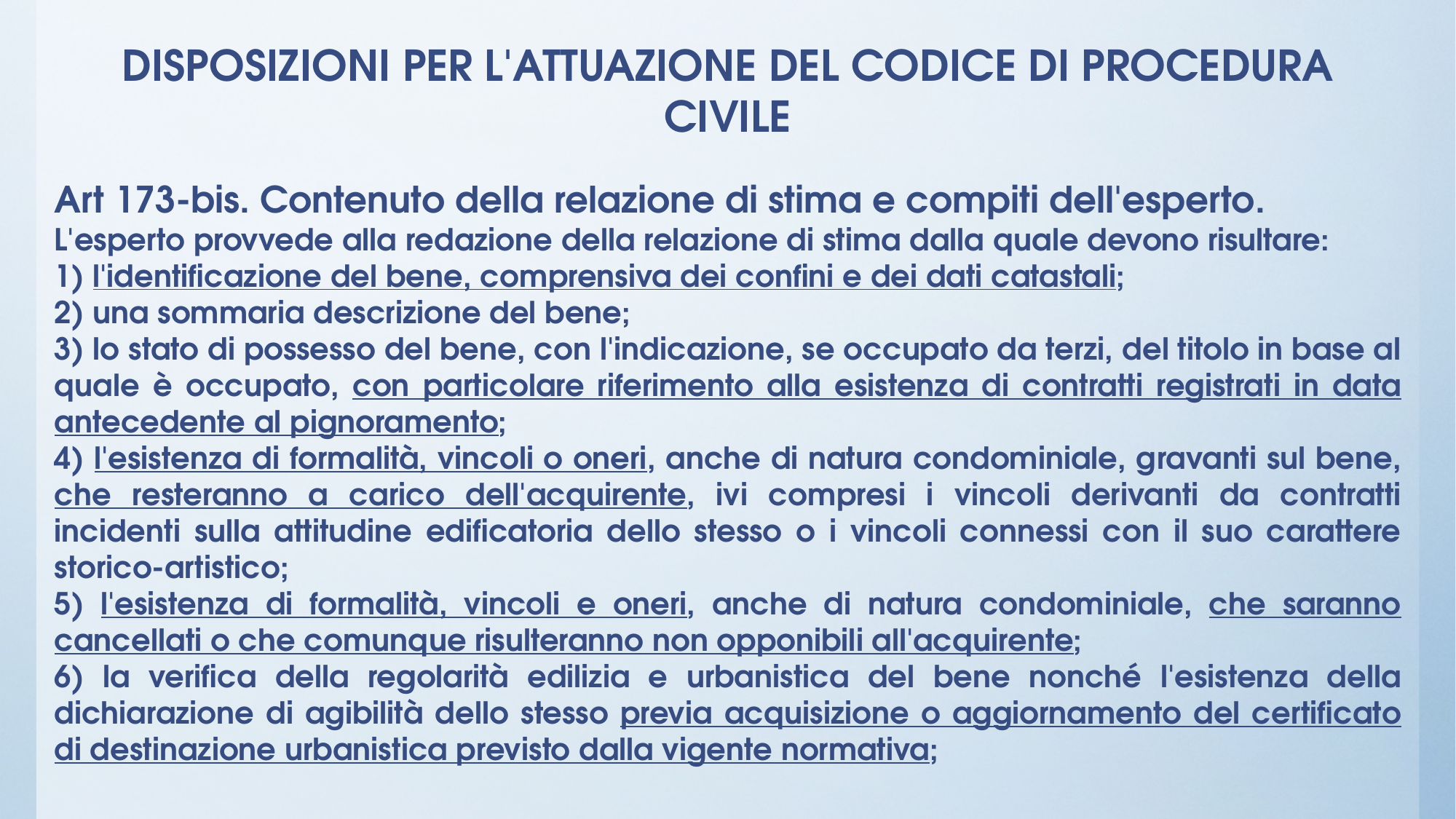

DISPOSIZIONI PER L'ATTUAZIONE DEL CODICE DI PROCEDURA CIVILE

Art 173-bis. Contenuto della relazione di stima e compiti dell'esperto.
L'esperto provvede alla redazione della relazione di stima dalla quale devono risultare:
1) l'identificazione del bene, comprensiva dei confini e dei dati catastali;
2) una sommaria descrizione del bene;
3) lo stato di possesso del bene, con l'indicazione, se occupato da terzi, del titolo in base al quale è occupato, con particolare riferimento alla esistenza di contratti registrati in data antecedente al pignoramento;
4) l'esistenza di formalità, vincoli o oneri, anche di natura condominiale, gravanti sul bene, che resteranno a carico dell'acquirente, ivi compresi i vincoli derivanti da contratti incidenti sulla attitudine edificatoria dello stesso o i vincoli connessi con il suo carattere storico-artistico;
5) l'esistenza di formalità, vincoli e oneri, anche di natura condominiale, che saranno cancellati o che comunque risulteranno non opponibili all'acquirente;
6) la verifica della regolarità edilizia e urbanistica del bene nonché l'esistenza della dichiarazione di agibilità dello stesso previa acquisizione o aggiornamento del certificato di destinazione urbanistica previsto dalla vigente normativa;